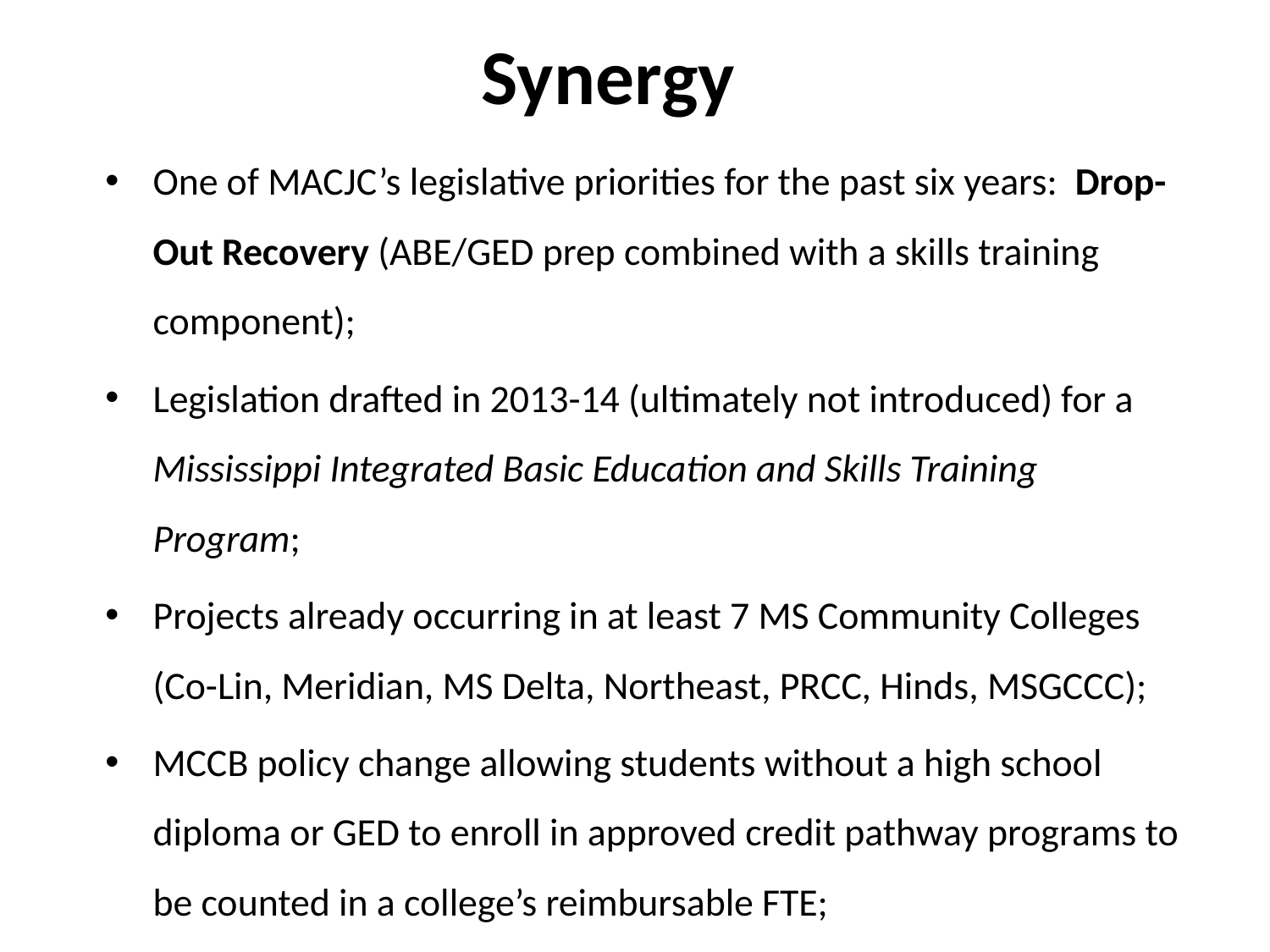

Synergy
One of MACJC’s legislative priorities for the past six years:  Drop-Out Recovery (ABE/GED prep combined with a skills training component);
Legislation drafted in 2013-14 (ultimately not introduced) for a Mississippi Integrated Basic Education and Skills Training Program;
Projects already occurring in at least 7 MS Community Colleges (Co-Lin, Meridian, MS Delta, Northeast, PRCC, Hinds, MSGCCC);
MCCB policy change allowing students without a high school diploma or GED to enroll in approved credit pathway programs to be counted in a college’s reimbursable FTE;